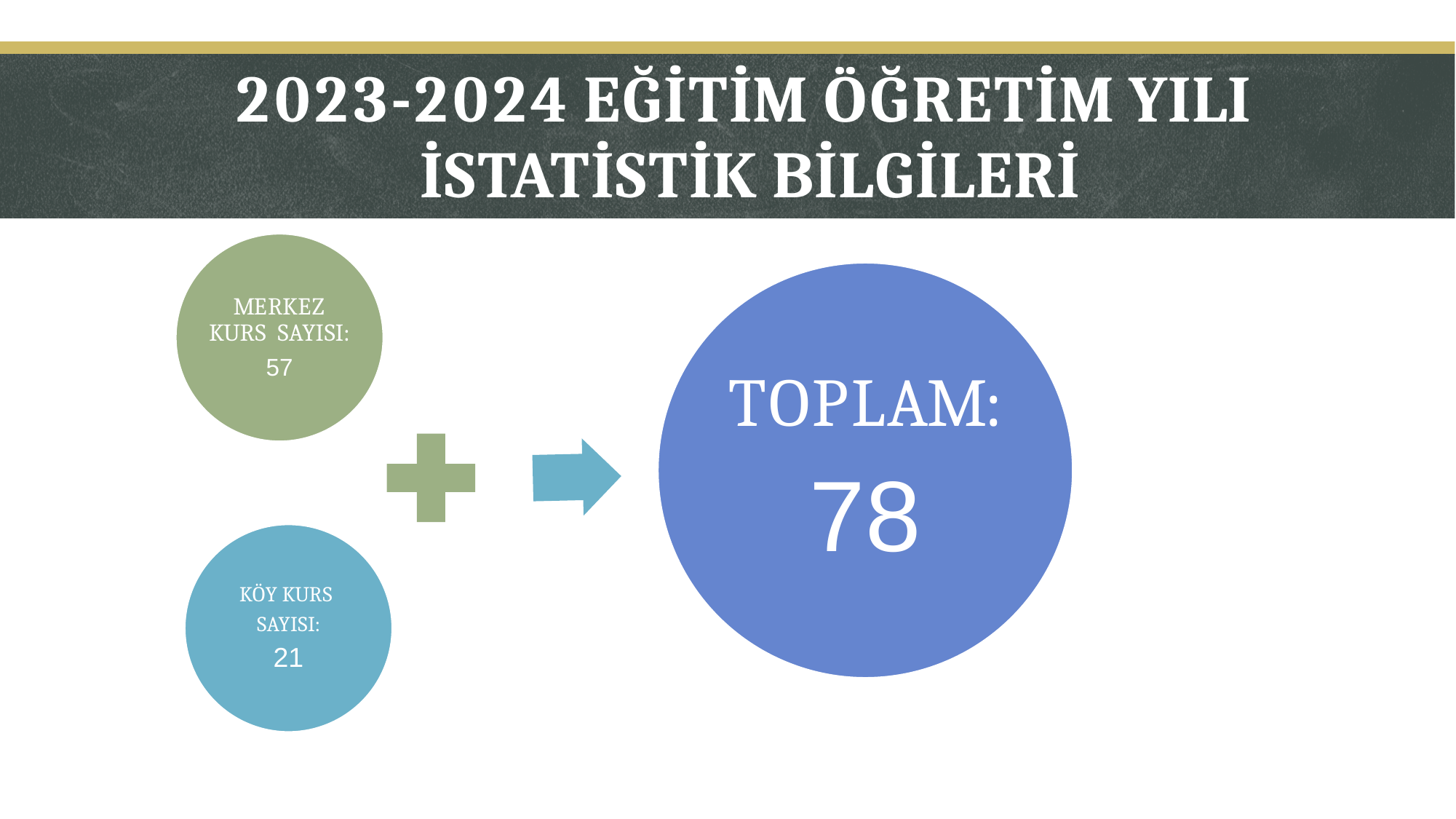

# 2023-2024 EĞİTİM ÖĞRETİM YILI İSTATİSTİK BİLGİLERİ
MERKEZ KURS  SAYISI:
57

KÖY KURS
 SAYISI:
21

TOPLAM:
78